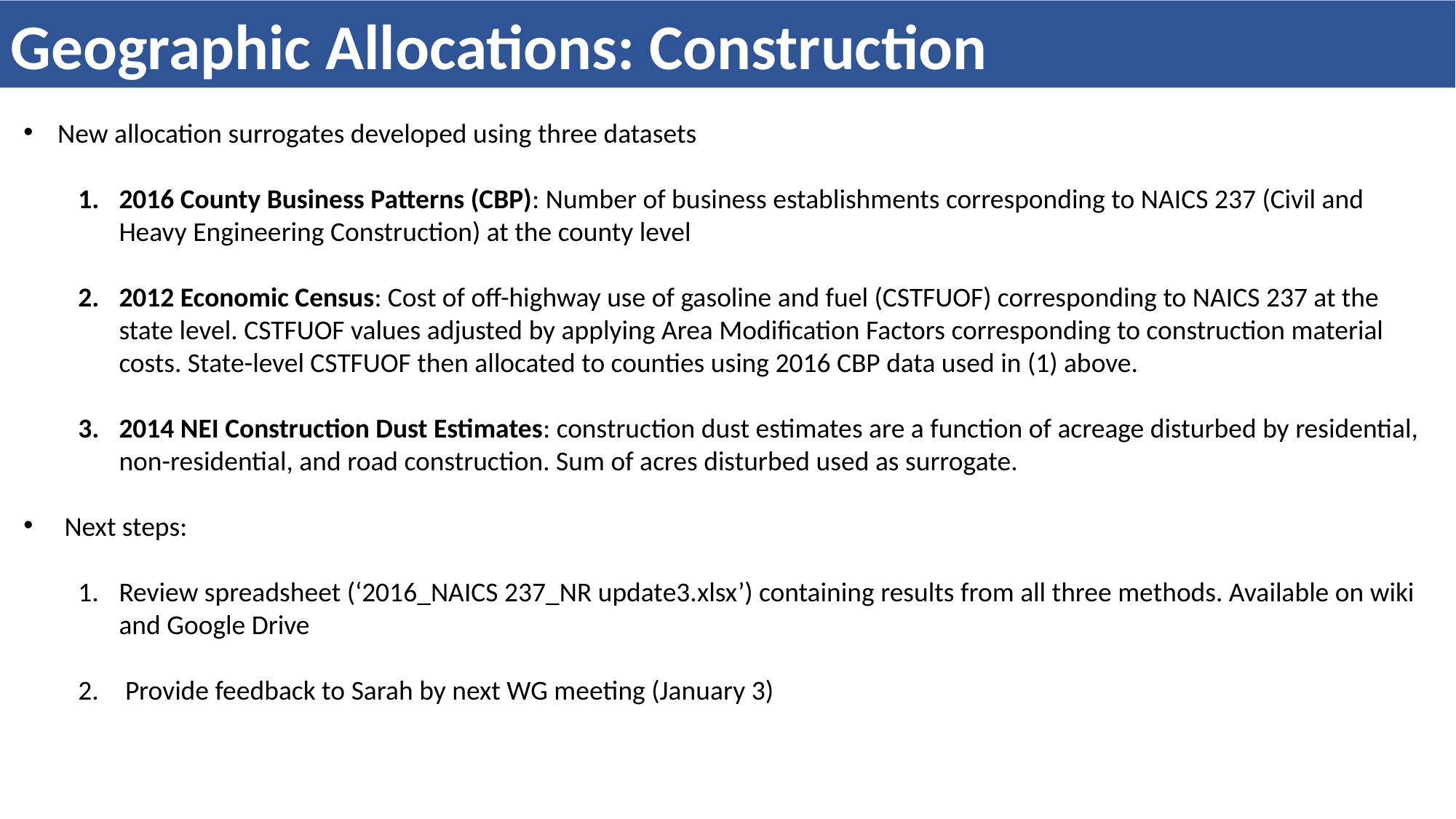

Geographic Allocations: Construction
New allocation surrogates developed using three datasets

2016 County Business Patterns (CBP): Number of business establishments corresponding to NAICS 237 (Civil and Heavy Engineering Construction) at the county level

2012 Economic Census: Cost of off-highway use of gasoline and fuel (CSTFUOF) corresponding to NAICS 237 at the state level. CSTFUOF values adjusted by applying Area Modification Factors corresponding to construction material costs. State-level CSTFUOF then allocated to counties using 2016 CBP data used in (1) above.

2014 NEI Construction Dust Estimates: construction dust estimates are a function of acreage disturbed by residential, non-residential, and road construction. Sum of acres disturbed used as surrogate.

Next steps:

Review spreadsheet (‘2016_NAICS 237_NR update3.xlsx’) containing results from all three methods. Available on wiki and Google Drive

 Provide feedback to Sarah by next WG meeting (January 3)